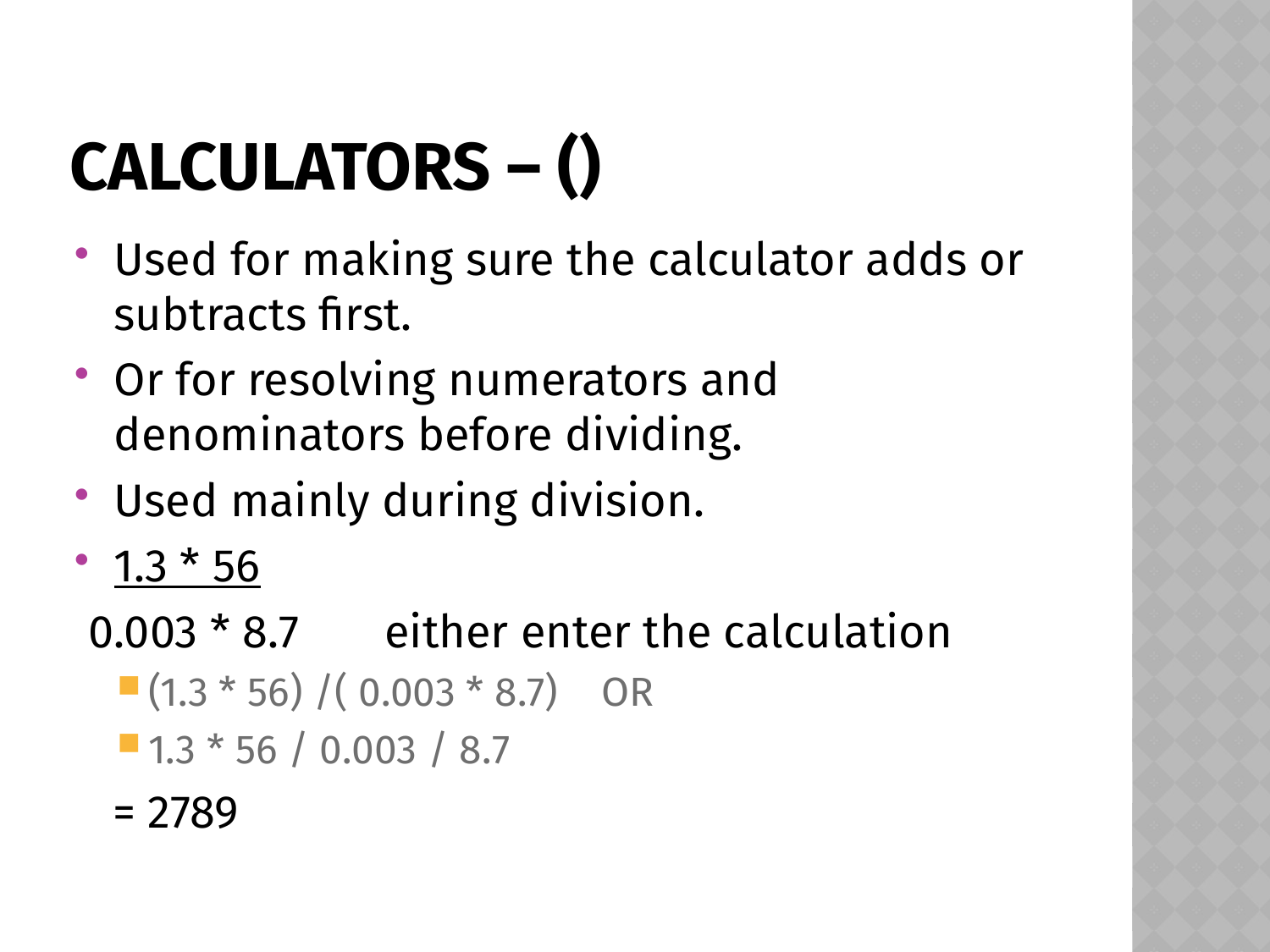

# Calculators – ()
Used for making sure the calculator adds or subtracts first.
Or for resolving numerators and denominators before dividing.
Used mainly during division.
1.3 * 56
 0.003 * 8.7       either enter the calculation
(1.3 * 56) /( 0.003 * 8.7)    OR
1.3 * 56 / 0.003 / 8.7
   = 2789